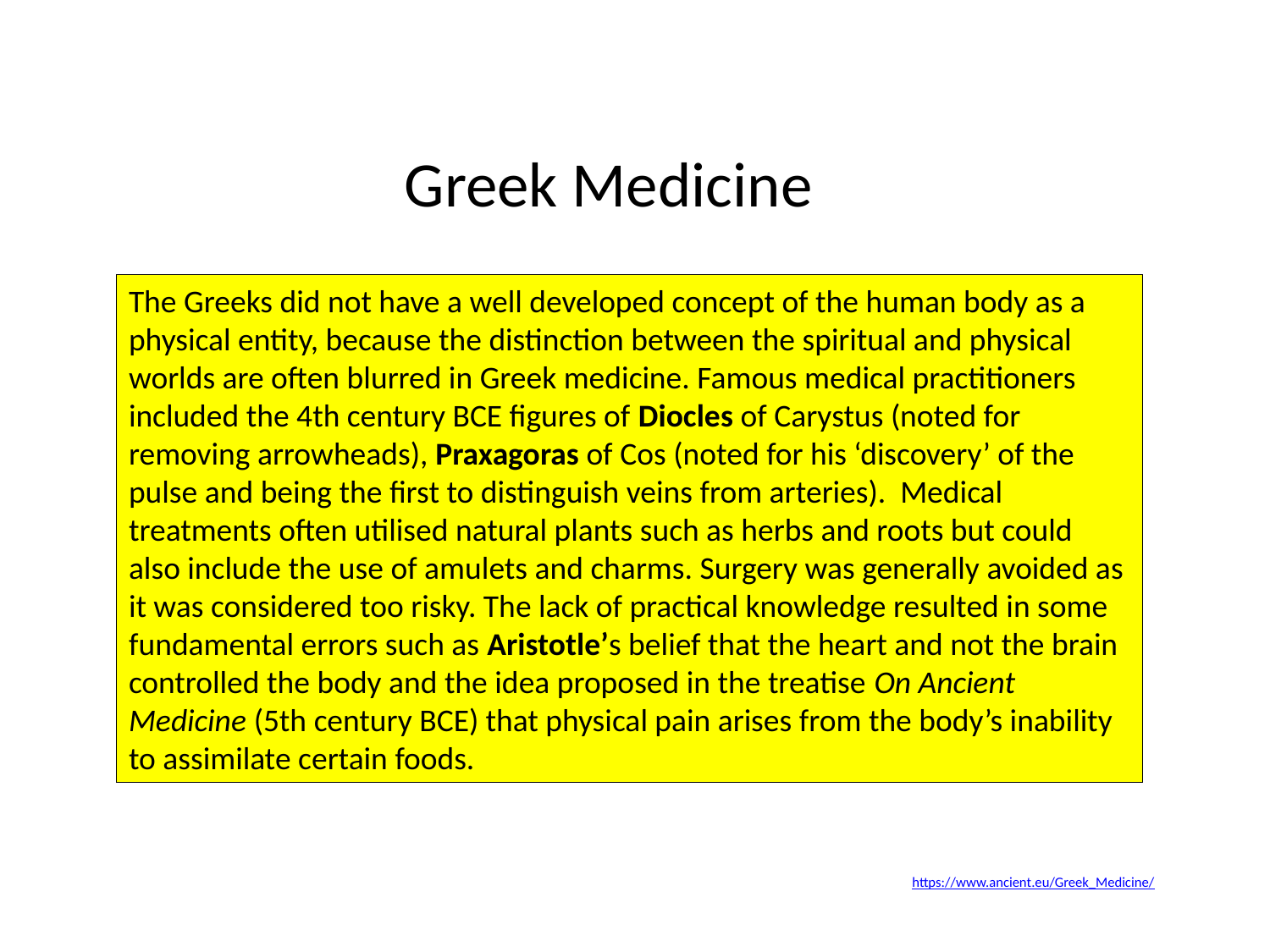

Greek Medicine
The Greeks did not have a well developed concept of the human body as a physical entity, because the distinction between the spiritual and physical worlds are often blurred in Greek medicine. Famous medical practitioners included the 4th century BCE figures of Diocles of Carystus (noted for removing arrowheads), Praxagoras of Cos (noted for his ‘discovery’ of the pulse and being the first to distinguish veins from arteries).  Medical treatments often utilised natural plants such as herbs and roots but could also include the use of amulets and charms. Surgery was generally avoided as it was considered too risky. The lack of practical knowledge resulted in some fundamental errors such as Aristotle’s belief that the heart and not the brain controlled the body and the idea proposed in the treatise On Ancient Medicine (5th century BCE) that physical pain arises from the body’s inability to assimilate certain foods.
https://www.ancient.eu/Greek_Medicine/